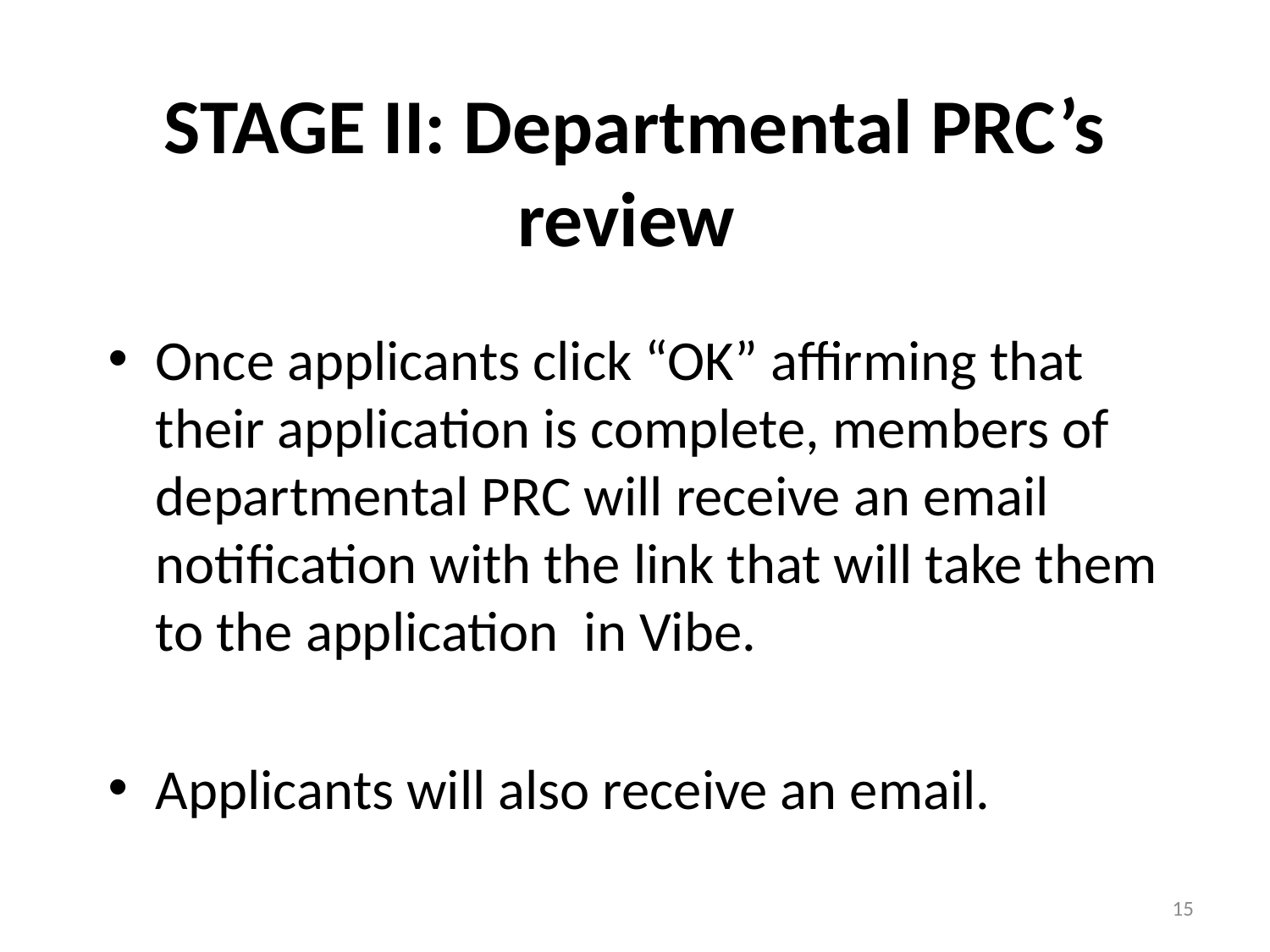

# STAGE II: Departmental PRC’s review
Once applicants click “OK” affirming that their application is complete, members of departmental PRC will receive an email notification with the link that will take them to the application  in Vibe.

Applicants will also receive an email.

15